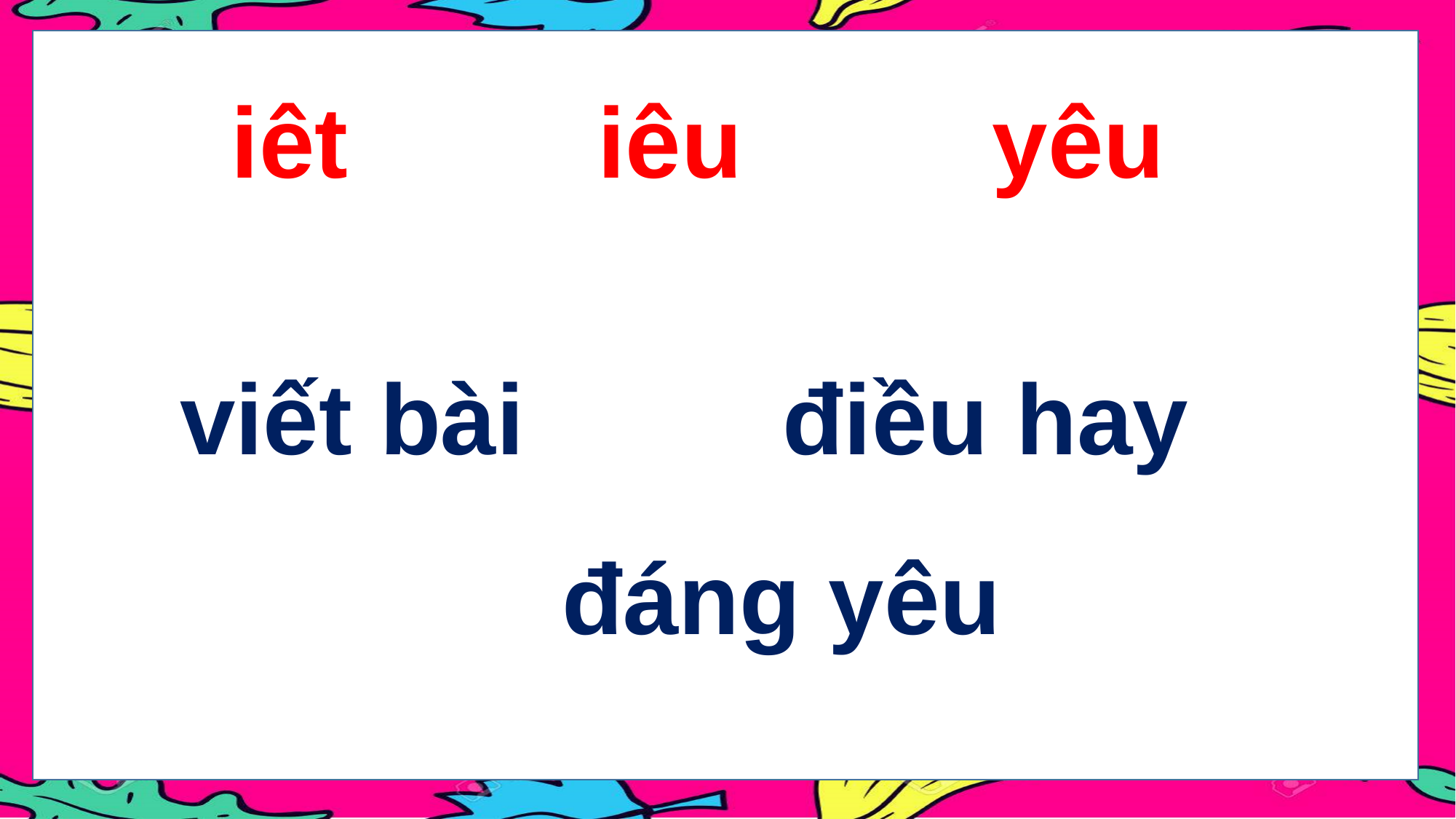

iêt         iêu         yêu
viết bài	      điều hay        đáng yêu